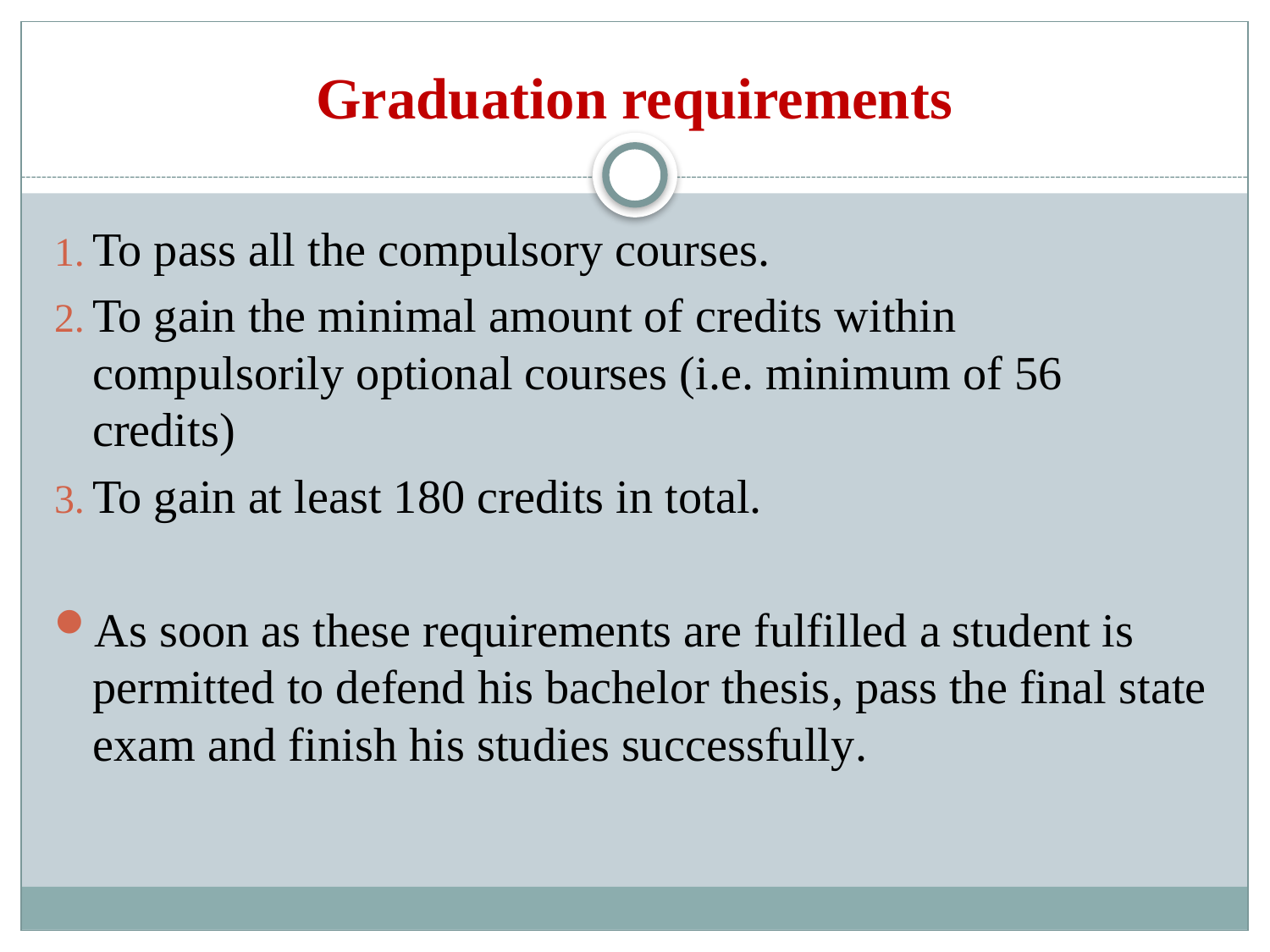

# Graduation requirements
To pass all the compulsory courses.
To gain the minimal amount of credits within compulsorily optional courses (i.e. minimum of 56 credits)
To gain at least 180 credits in total.

As soon as these requirements are fulfilled a student is permitted to defend his bachelor thesis, pass the final state exam and finish his studies successfully.